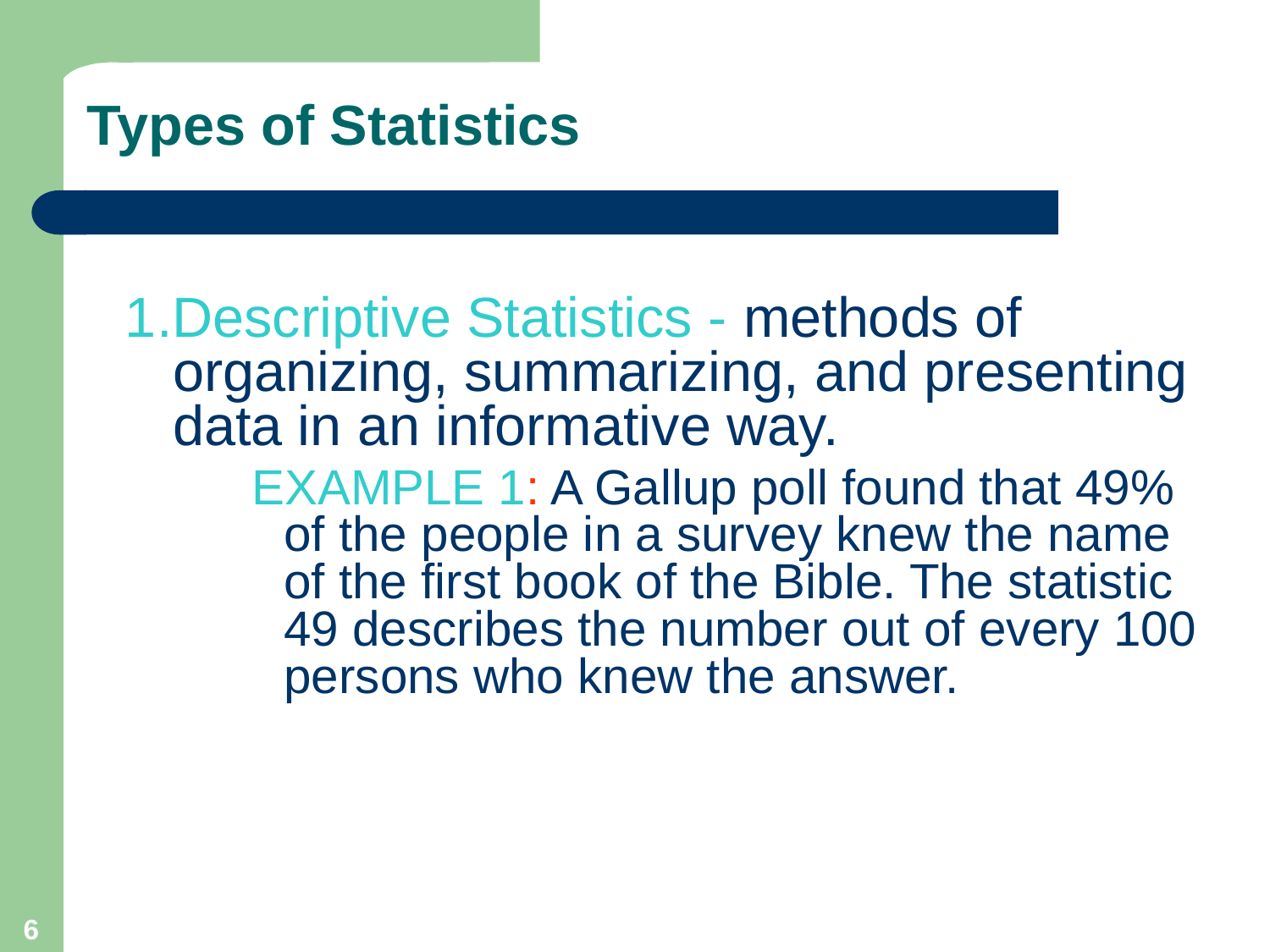

# Types of Statistics
1.Descriptive Statistics - methods of organizing, summarizing, and presenting data in an informative way.
EXAMPLE 1: A Gallup poll found that 49% of the people in a survey knew the name of the first book of the Bible. The statistic 49 describes the number out of every 100 persons who knew the answer.

6